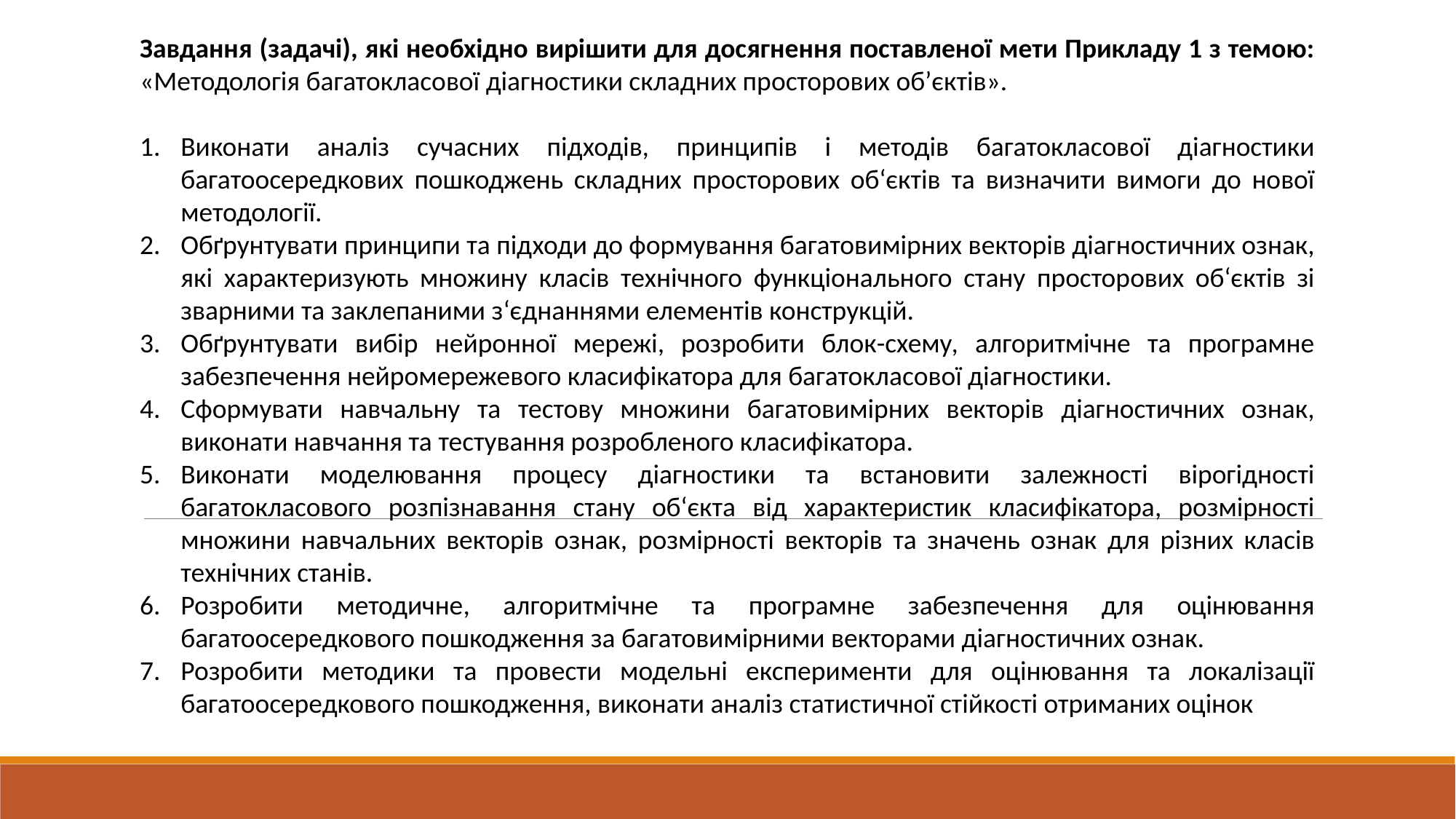

Завдання (задачі), які необхідно вирішити для досягнення поставленої мети Прикладу 1 з темою: «Методологія багатокласової діагностики складних просторових об’єктів».

Виконати аналіз сучасних підходів, принципів і методів багатокласової діагностики багатоосередкових пошкоджень складних просторових об‘єктів та визначити вимоги до нової методології.
Обґрунтувати принципи та підходи до формування багатовимірних векторів діагностичних ознак, які характеризують множину класів технічного функціонального стану просторових об‘єктів зі зварними та заклепаними з‘єднаннями елементів конструкцій.
Обґрунтувати вибір нейронної мережі, розробити блок-схему, алгоритмічне та програмне забезпечення нейромережевого класифікатора для багатокласової діагностики.
Сформувати навчальну та тестову множини багатовимірних векторів діагностичних ознак, виконати навчання та тестування розробленого класифікатора.
Виконати моделювання процесу діагностики та встановити залежності вірогідності багатокласового розпізнавання стану об‘єкта від характеристик класифікатора, розмірності множини навчальних векторів ознак, розмірності векторів та значень ознак для різних класів технічних станів.
Розробити методичне, алгоритмічне та програмне забезпечення для оцінювання багатоосередкового пошкодження за багатовимірними векторами діагностичних ознак.
Розробити методики та провести модельні експерименти для оцінювання та локалізації багатоосередкового пошкодження, виконати аналіз статистичної стійкості отриманих оцінок